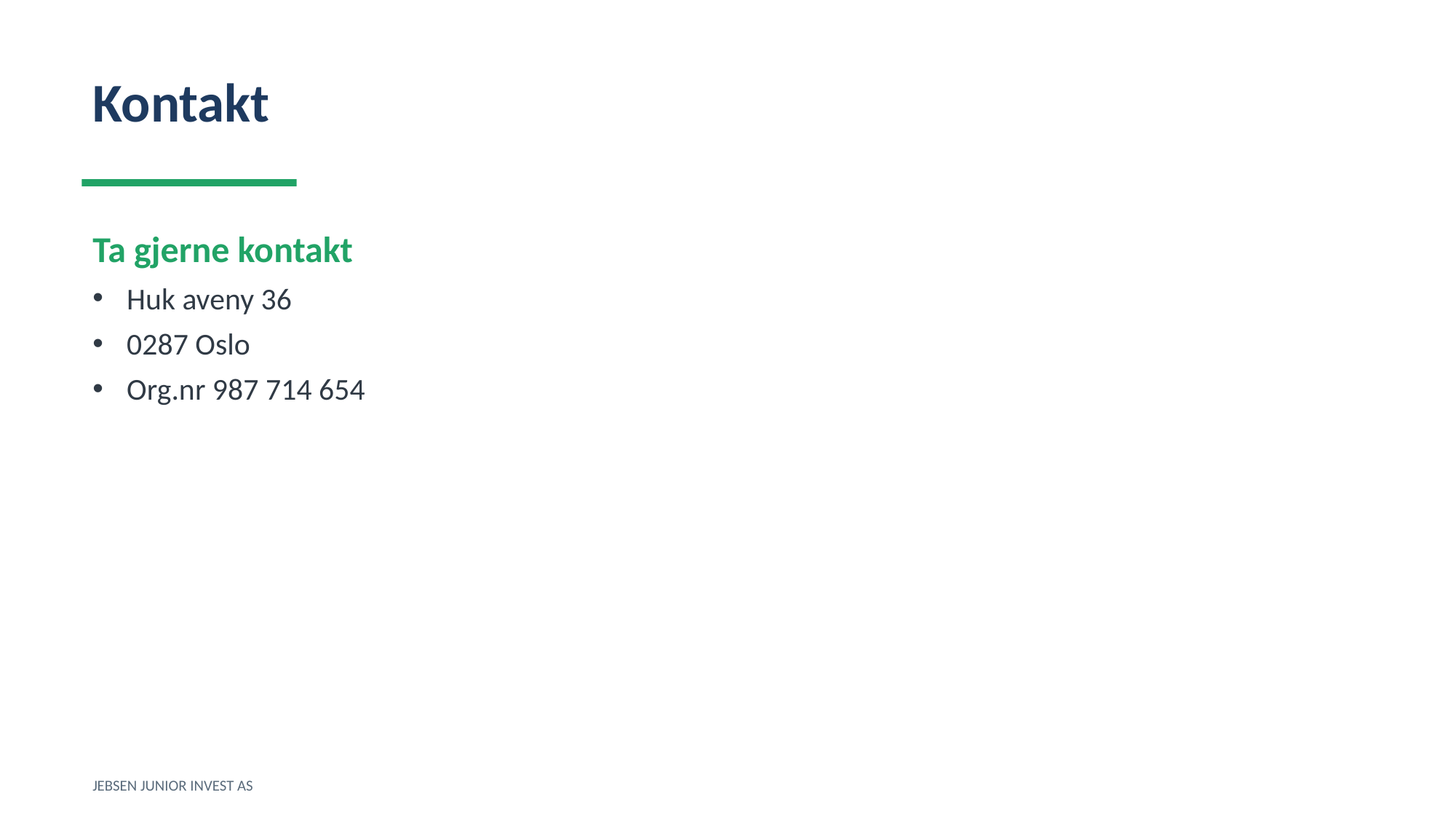

Kontakt

Ta gjerne kontakt
Huk aveny 36
0287 Oslo
Org.nr 987 714 654
JEBSEN JUNIOR INVEST AS